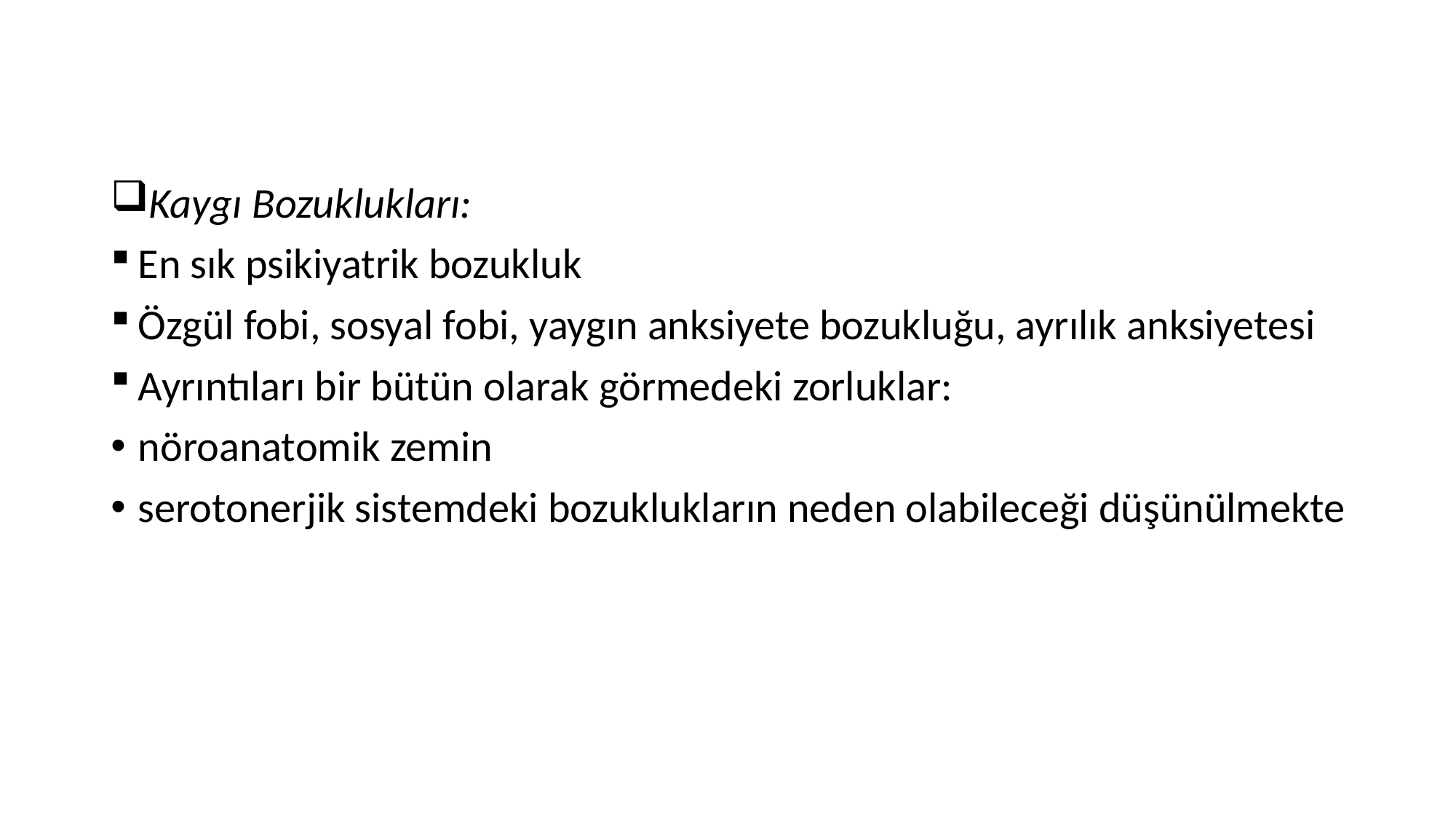

Kaygı Bozuklukları:
En sık psikiyatrik bozukluk
Özgül fobi, sosyal fobi, yaygın anksiyete bozukluğu, ayrılık anksiyetesi
Ayrıntıları bir bütün olarak görmedeki zorluklar:
nöroanatomik zemin
serotonerjik sistemdeki bozuklukların neden olabileceği düşünülmekte